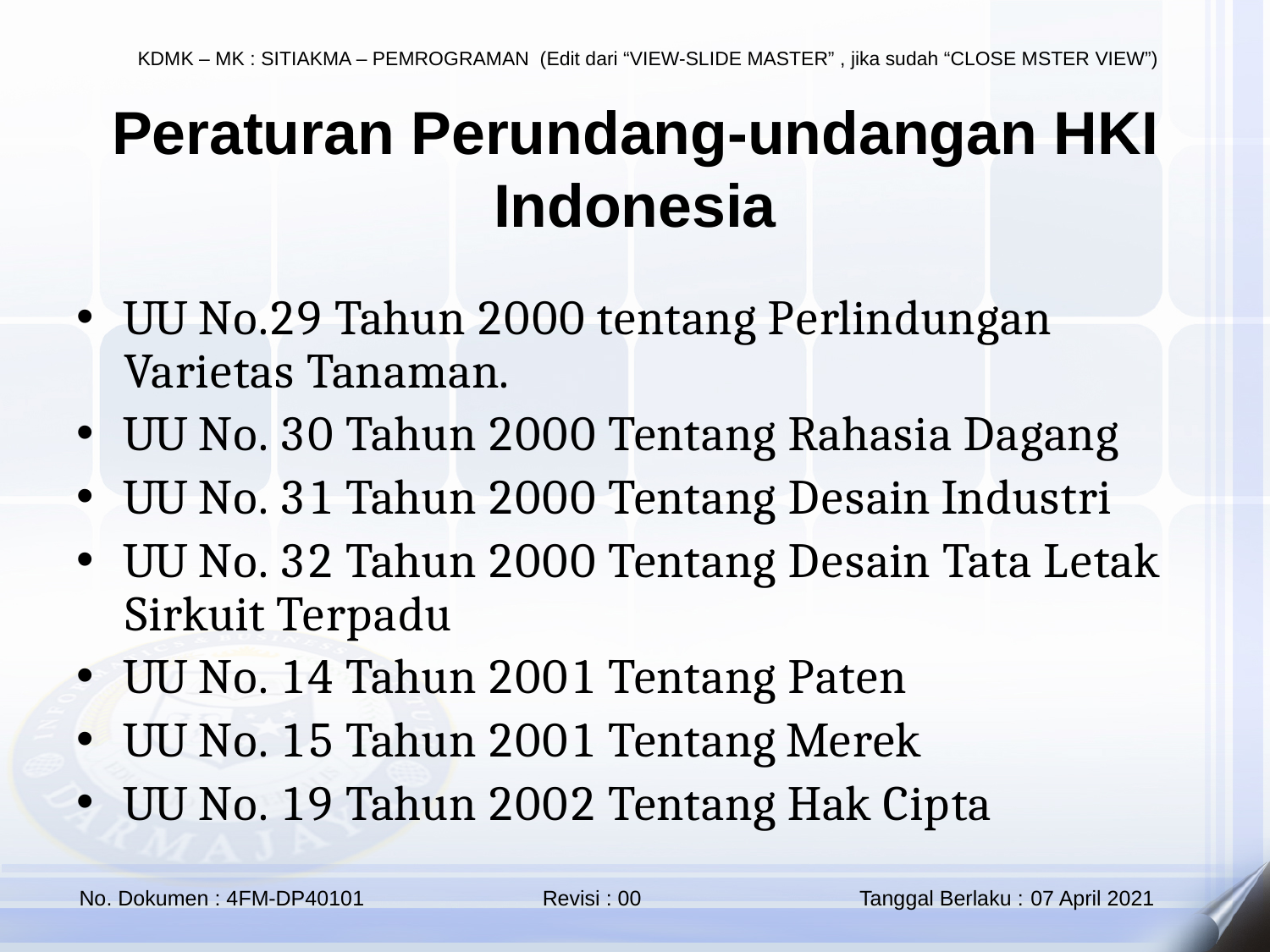

# Peraturan Perundang-undangan HKI Indonesia
UU No.29 Tahun 2000 tentang Perlindungan Varietas Tanaman.
UU No. 30 Tahun 2000 Tentang Rahasia Dagang
UU No. 31 Tahun 2000 Tentang Desain Industri
UU No. 32 Tahun 2000 Tentang Desain Tata Letak Sirkuit Terpadu
UU No. 14 Tahun 2001 Tentang Paten
UU No. 15 Tahun 2001 Tentang Merek
UU No. 19 Tahun 2002 Tentang Hak Cipta